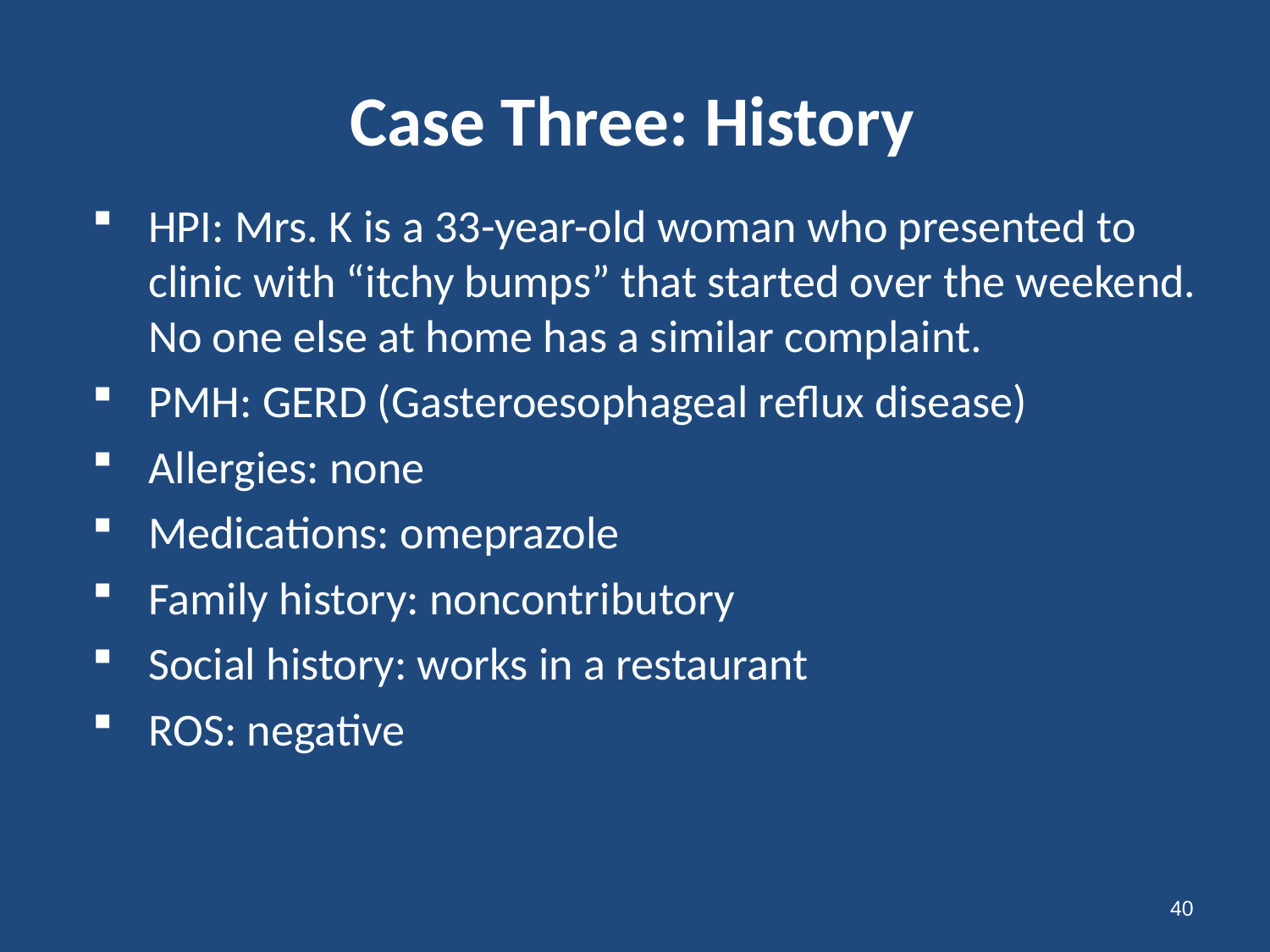

# Case Three: History
HPI: Mrs. K is a 33-year-old woman who presented to clinic with “itchy bumps” that started over the weekend. No one else at home has a similar complaint.
PMH: GERD (Gasteroesophageal reflux disease)
Allergies: none
Medications: omeprazole
Family history: noncontributory
Social history: works in a restaurant
ROS: negative
40